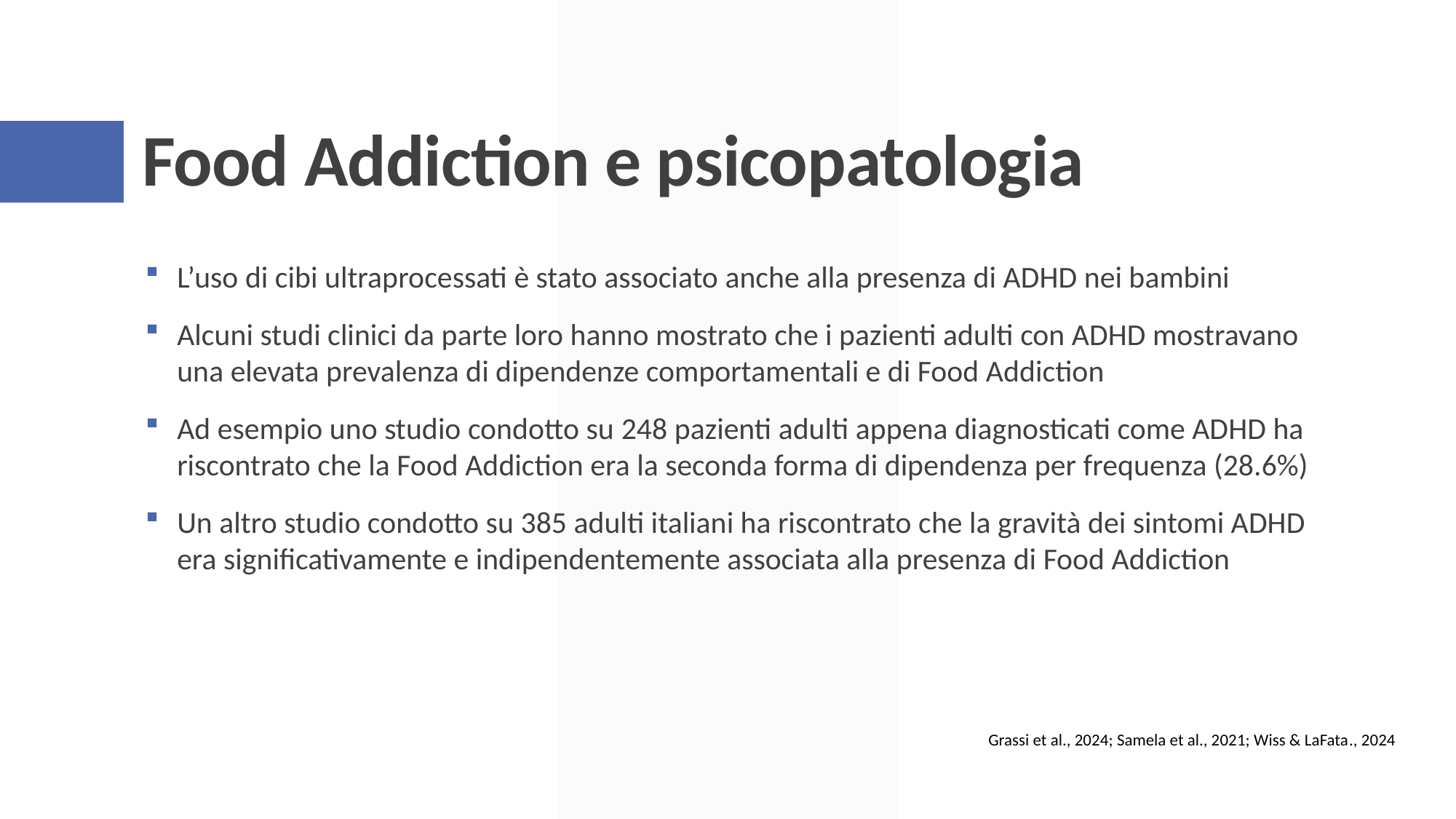

# Food Addiction e psicopatologia
L’uso di cibi ultraprocessati è stato associato anche alla presenza di ADHD nei bambini
Alcuni studi clinici da parte loro hanno mostrato che i pazienti adulti con ADHD mostravano una elevata prevalenza di dipendenze comportamentali e di Food Addiction
Ad esempio uno studio condotto su 248 pazienti adulti appena diagnosticati come ADHD ha riscontrato che la Food Addiction era la seconda forma di dipendenza per frequenza (28.6%)
Un altro studio condotto su 385 adulti italiani ha riscontrato che la gravità dei sintomi ADHD era significativamente e indipendentemente associata alla presenza di Food Addiction

Grassi et al., 2024; Samela et al., 2021; Wiss & LaFata., 2024